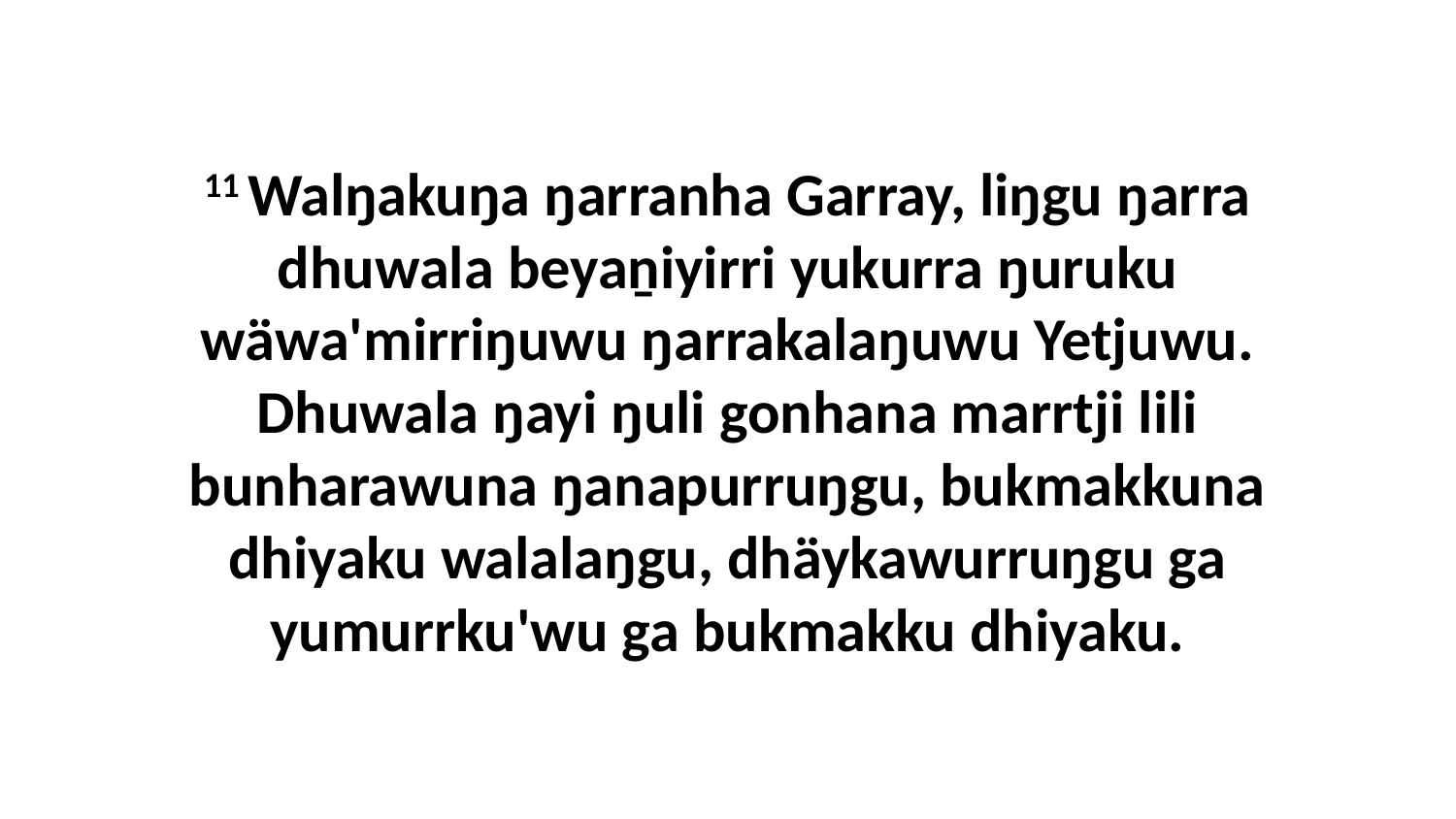

11 Walŋakuŋa ŋarranha Garray, liŋgu ŋarra dhuwala beyaṉiyirri yukurra ŋuruku wäwa'mirriŋuwu ŋarrakalaŋuwu Yetjuwu. Dhuwala ŋayi ŋuli gonhana marrtji lili bunharawuna ŋanapurruŋgu, bukmakkuna dhiyaku walalaŋgu, dhäykawurruŋgu ga yumurrku'wu ga bukmakku dhiyaku.